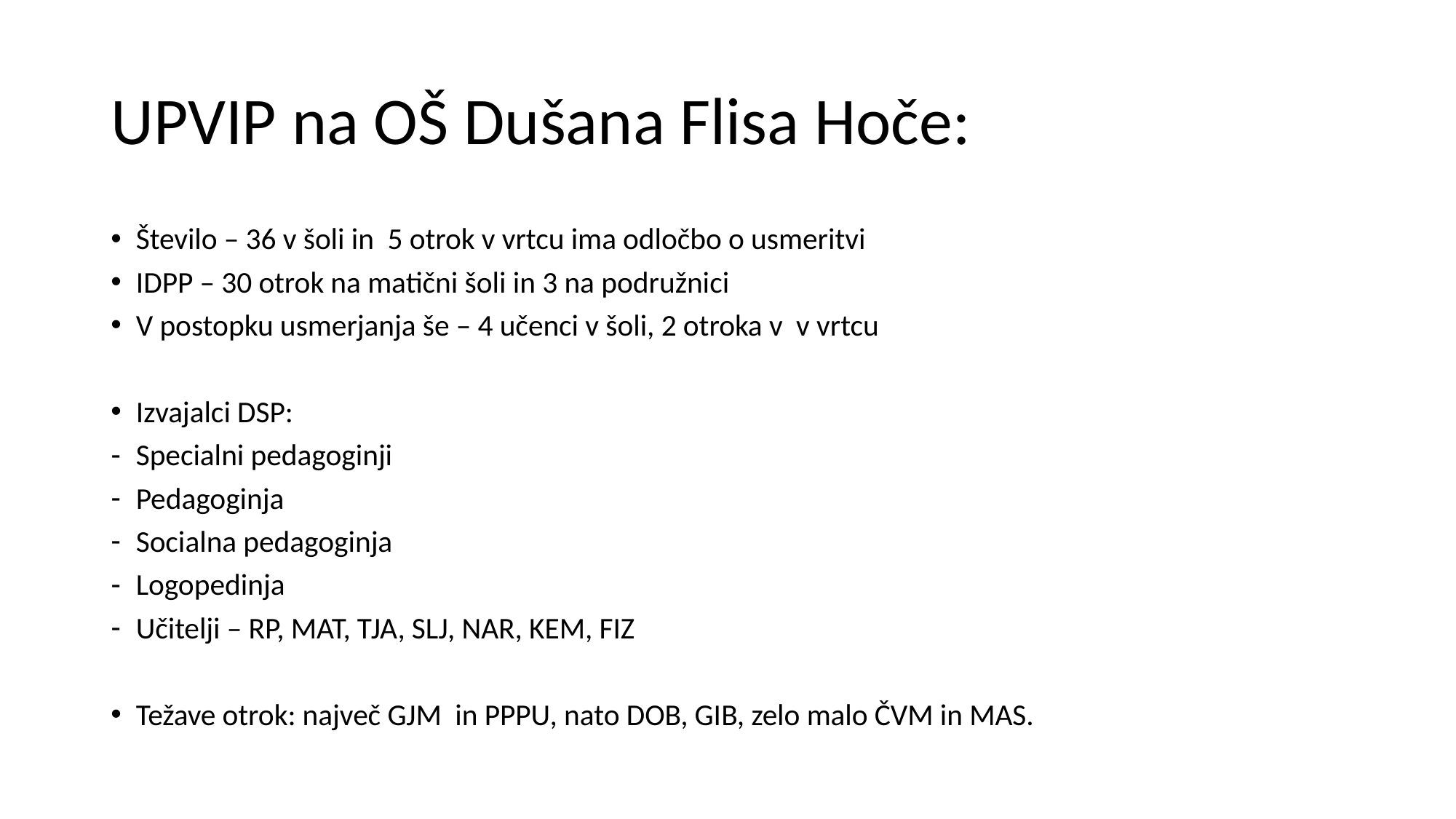

# UPVIP na OŠ Dušana Flisa Hoče:
Število – 36 v šoli in  5 otrok v vrtcu ima odločbo o usmeritvi
IDPP – 30 otrok na matični šoli in 3 na podružnici
V postopku usmerjanja še – 4 učenci v šoli, 2 otroka v  v vrtcu

Izvajalci DSP:
Specialni pedagoginji
Pedagoginja
Socialna pedagoginja
Logopedinja
Učitelji – RP, MAT, TJA, SLJ, NAR, KEM, FIZ

Težave otrok: največ GJM  in PPPU, nato DOB, GIB, zelo malo ČVM in MAS.